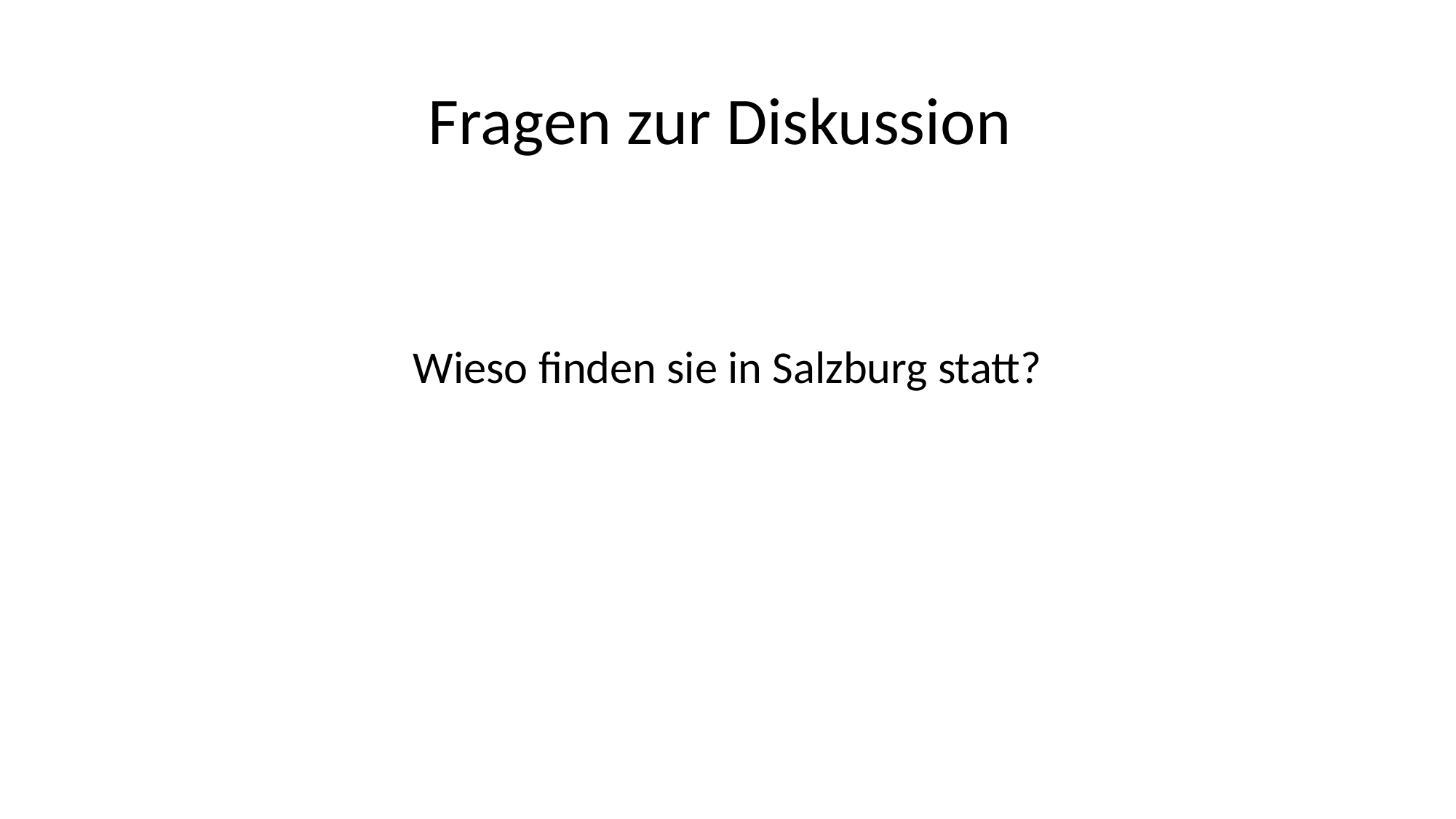

# Fragen zur Diskussion
Wieso finden sie in Salzburg statt?